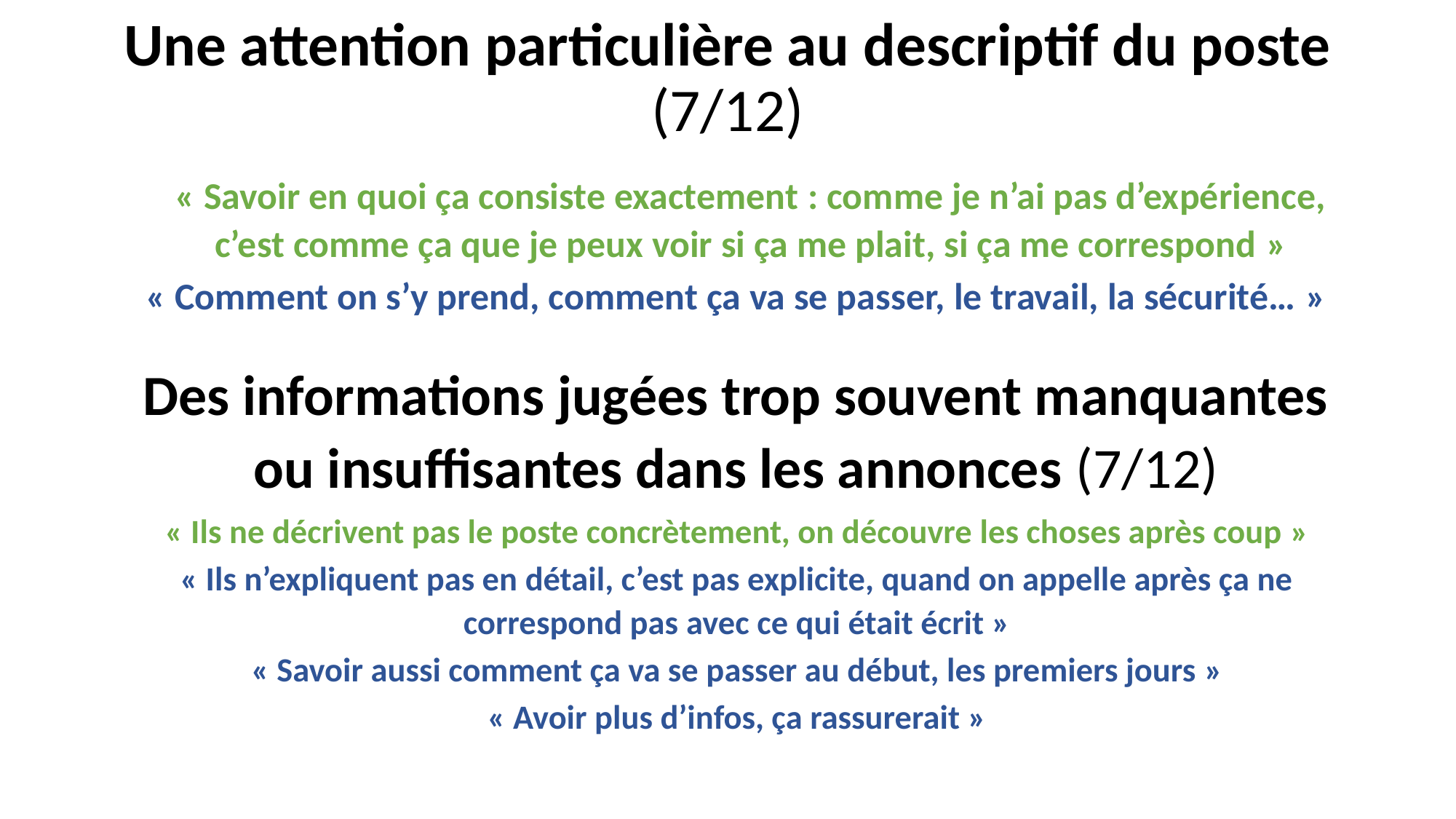

# Une attention particulière au descriptif du poste (7/12)

« Savoir en quoi ça consiste exactement : comme je n’ai pas d’expérience, c’est comme ça que je peux voir si ça me plait, si ça me correspond »
« Comment on s’y prend, comment ça va se passer, le travail, la sécurité… »

Des informations jugées trop souvent manquantes ou insuffisantes dans les annonces (7/12)
« Ils ne décrivent pas le poste concrètement, on découvre les choses après coup »
« Ils n’expliquent pas en détail, c’est pas explicite, quand on appelle après ça ne correspond pas avec ce qui était écrit »
« Savoir aussi comment ça va se passer au début, les premiers jours »
« Avoir plus d’infos, ça rassurerait »